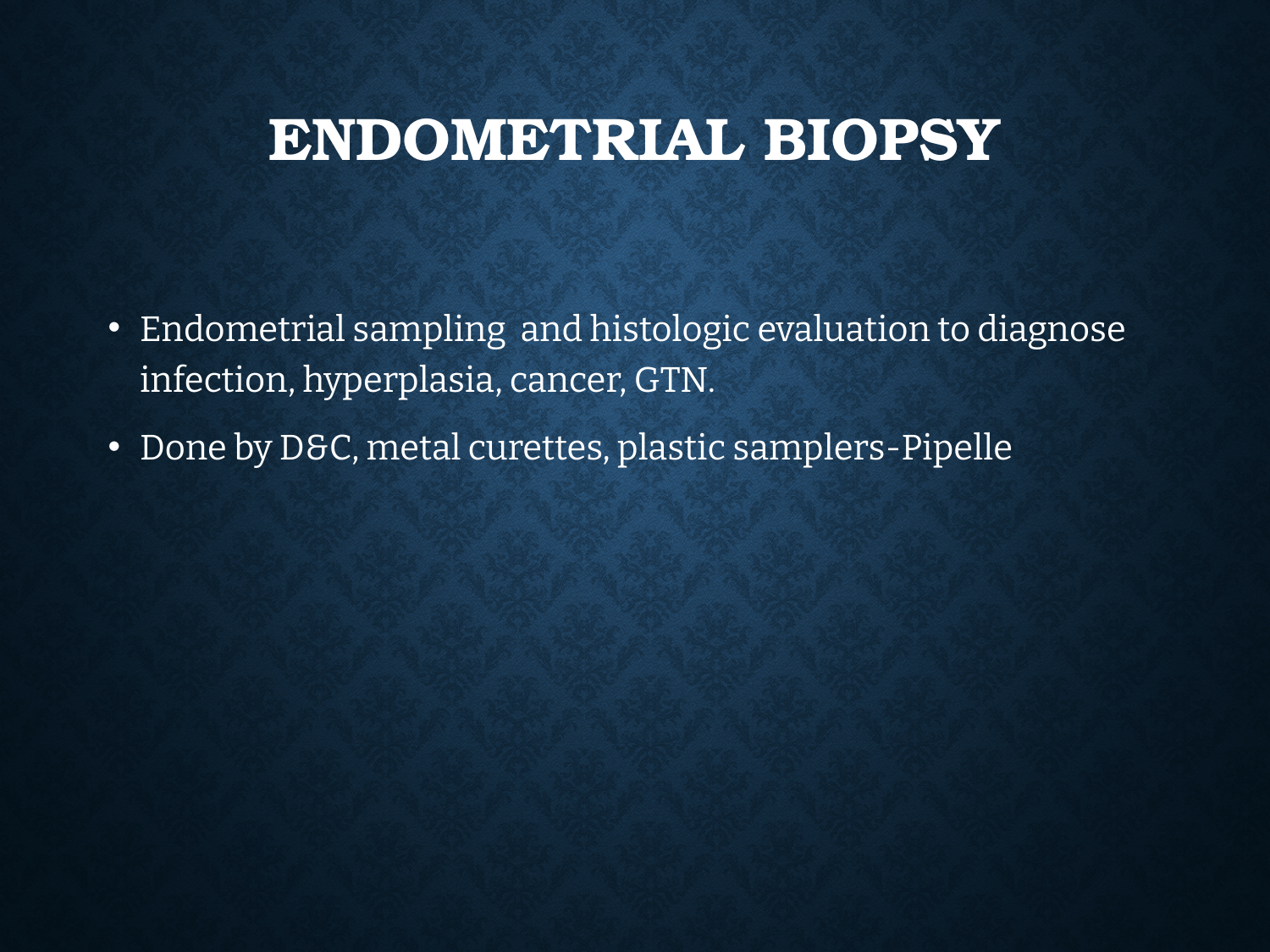

# Endometrial Biopsy
Endometrial sampling  and histologic evaluation to diagnose infection, hyperplasia, cancer, GTN.
Done by D&C, metal curettes, plastic samplers-Pipelle